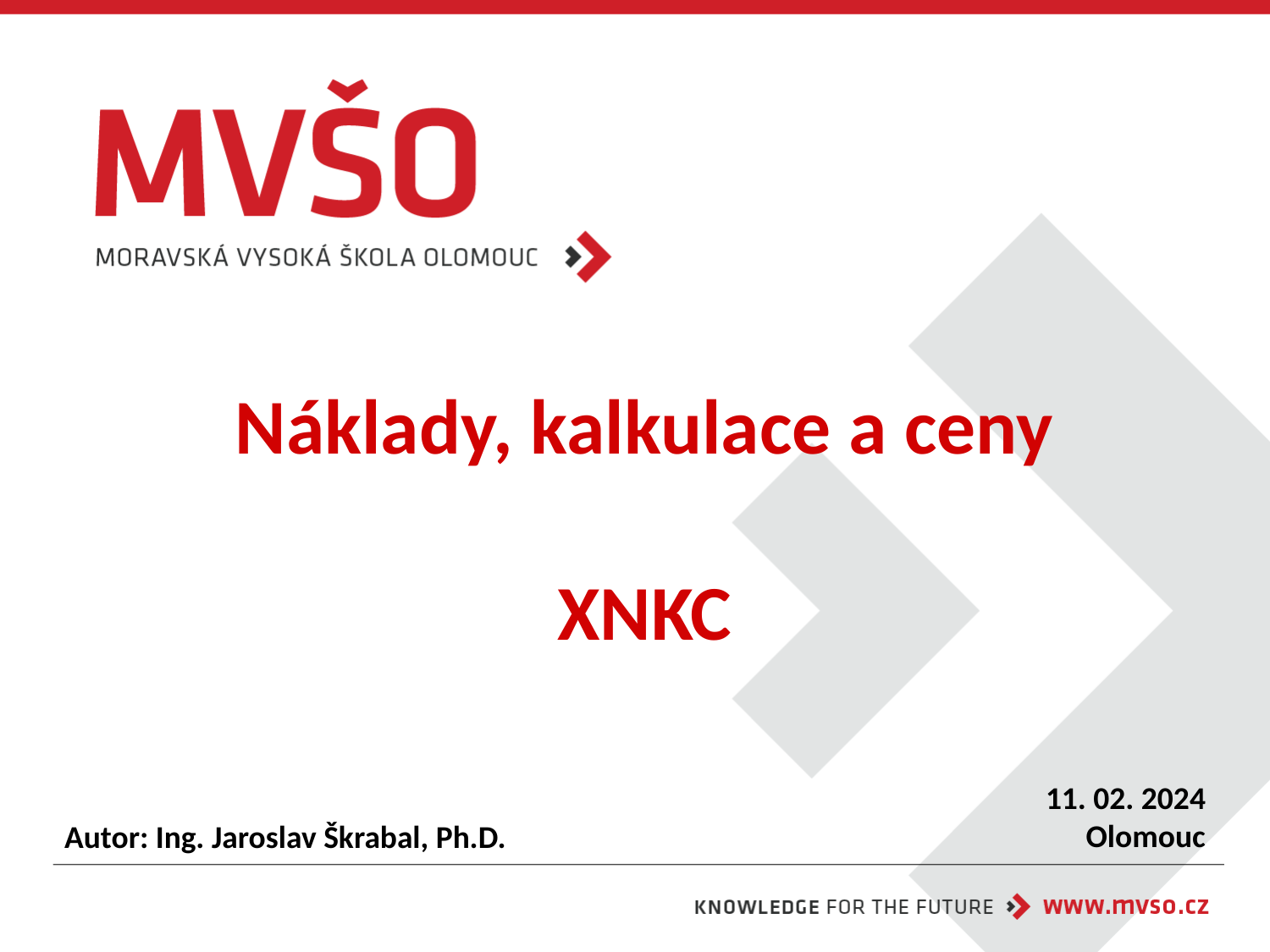

# Náklady, kalkulace a ceny XNKC
11. 02. 2024
Olomouc

Autor: Ing. Jaroslav Škrabal, Ph.D.